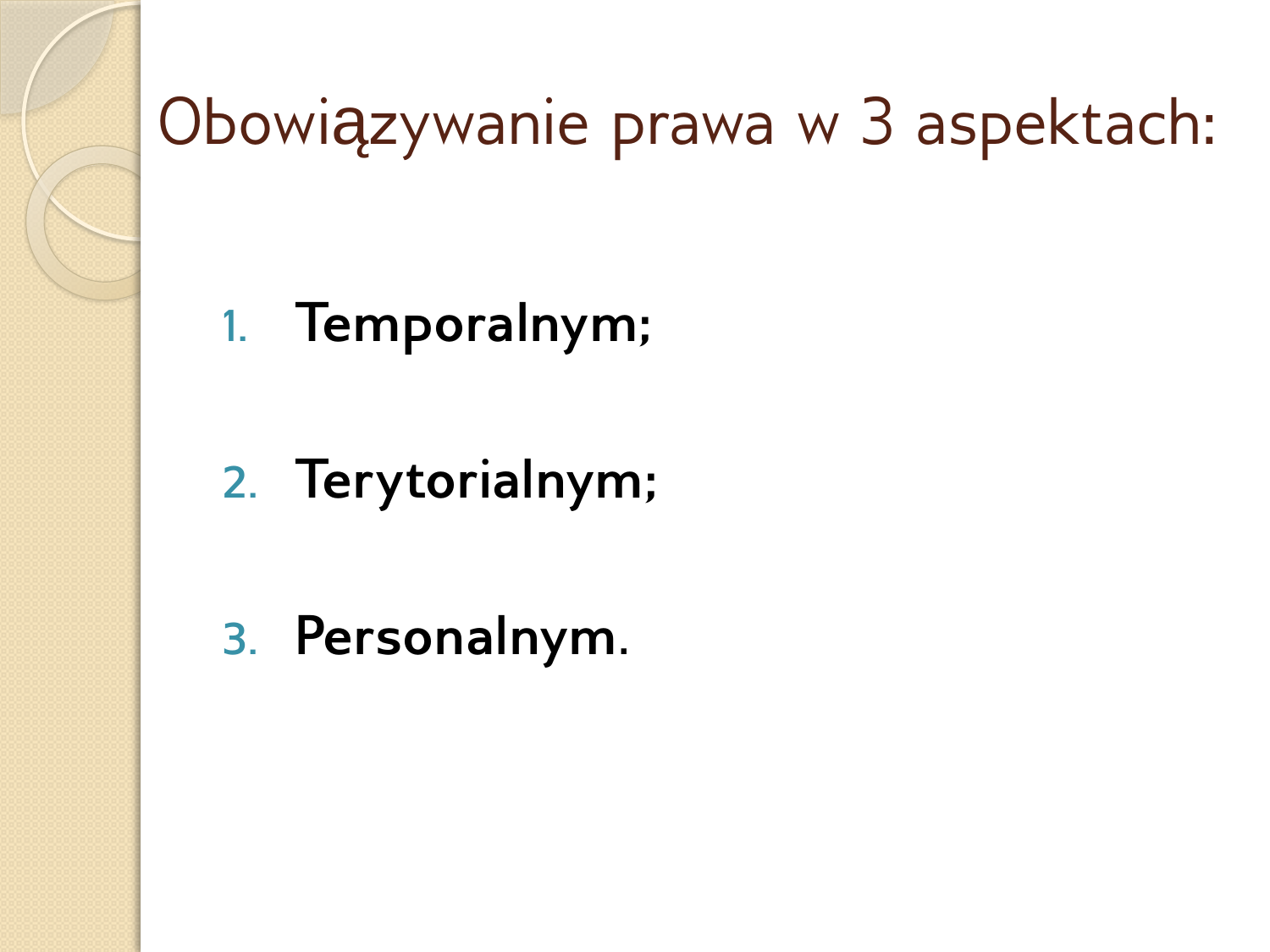

# Obowiązywanie prawa w 3 aspektach:

Temporalnym;

Terytorialnym;

Personalnym.